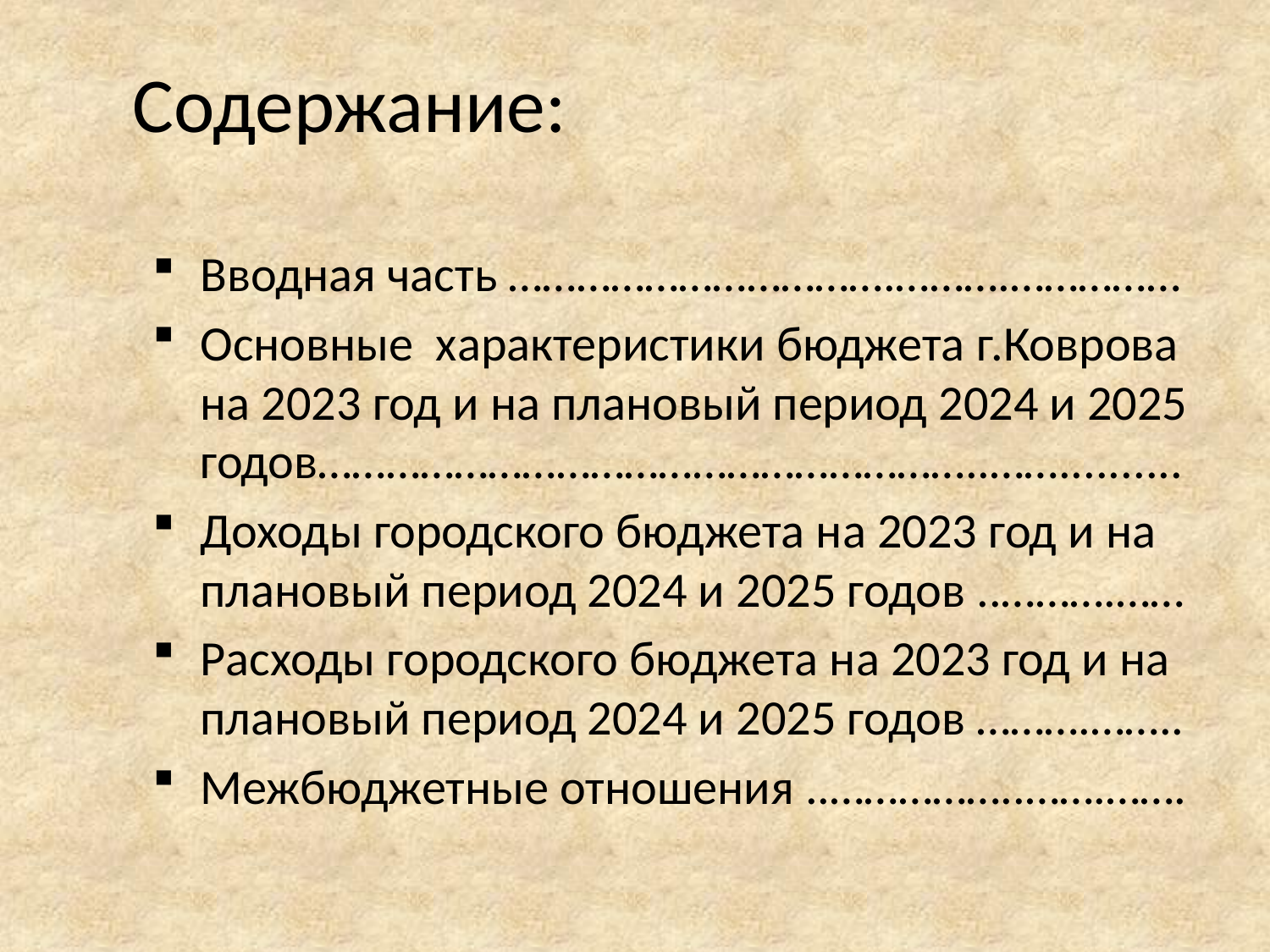

Содержание:
Вводная часть …………………………….……….……………
Основные  характеристики бюджета г.Коврова на 2023 год и на плановый период 2024 и 2025 годов…………………………………………………..……..........
Доходы городского бюджета на 2023 год и на плановый период 2024 и 2025 годов ..……….……
Расходы городского бюджета на 2023 год и на плановый период 2024 и 2025 годов ……….……..
Межбюджетные отношения ..……………..…….…….